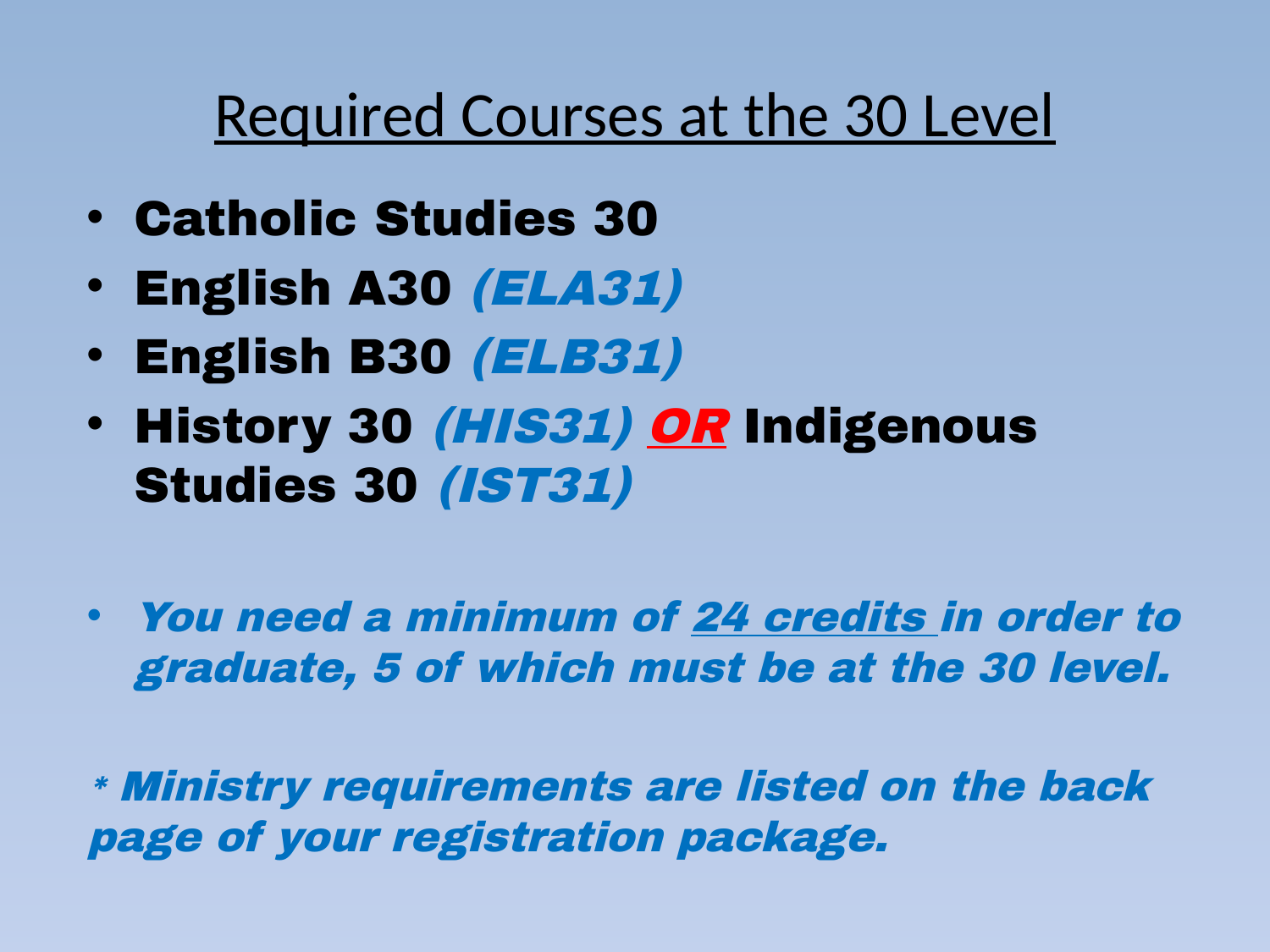

# Required Courses at the 30 Level
Catholic Studies 30
English A30 (ELA31)
English B30 (ELB31)
History 30 (HIS31) OR Indigenous Studies 30 (IST31)

You need a minimum of 24 credits in order to graduate, 5 of which must be at the 30 level.

* Ministry requirements are listed on the back page of your registration package.